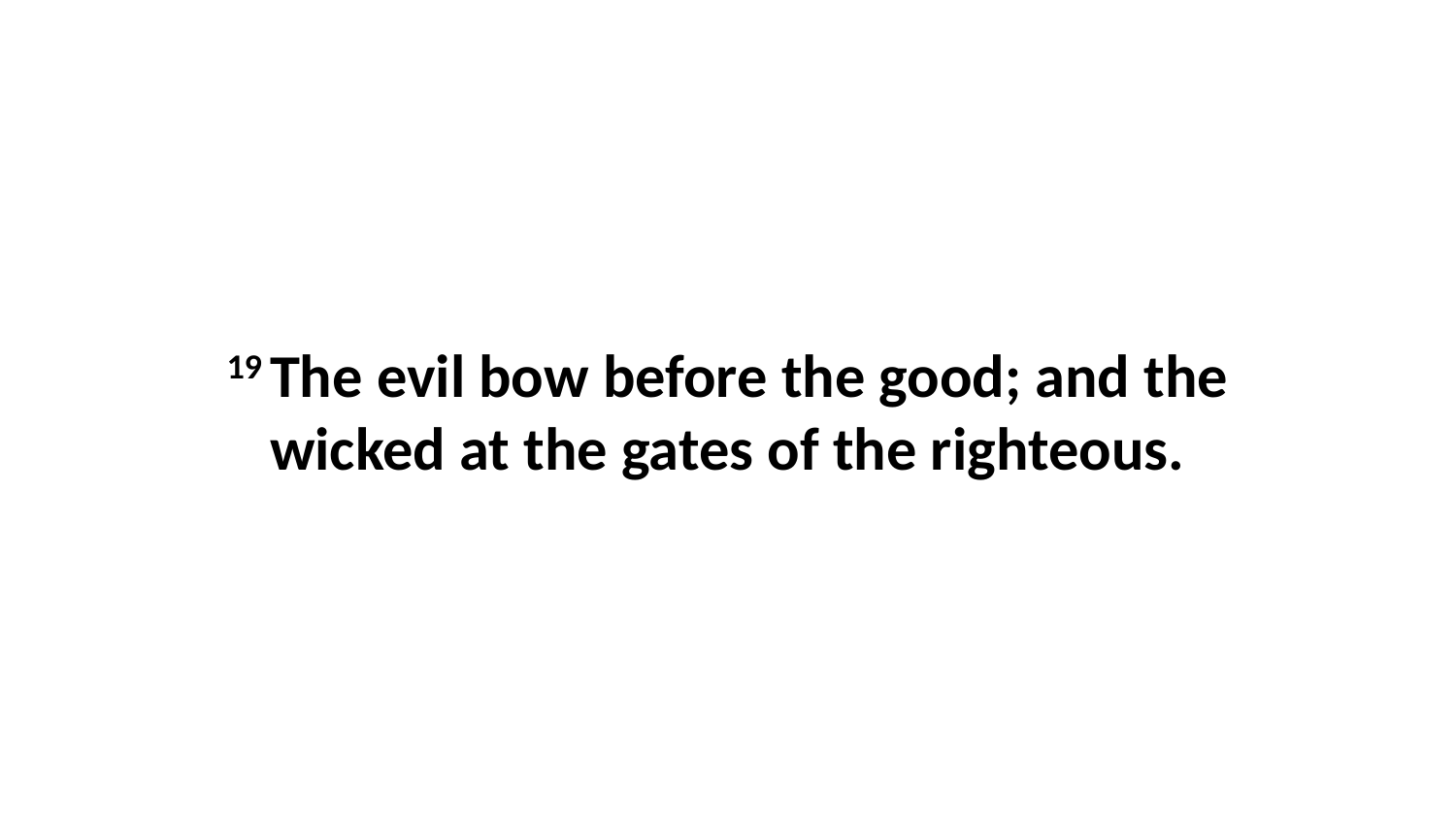

19 The evil bow before the good; and the wicked at the gates of the righteous.